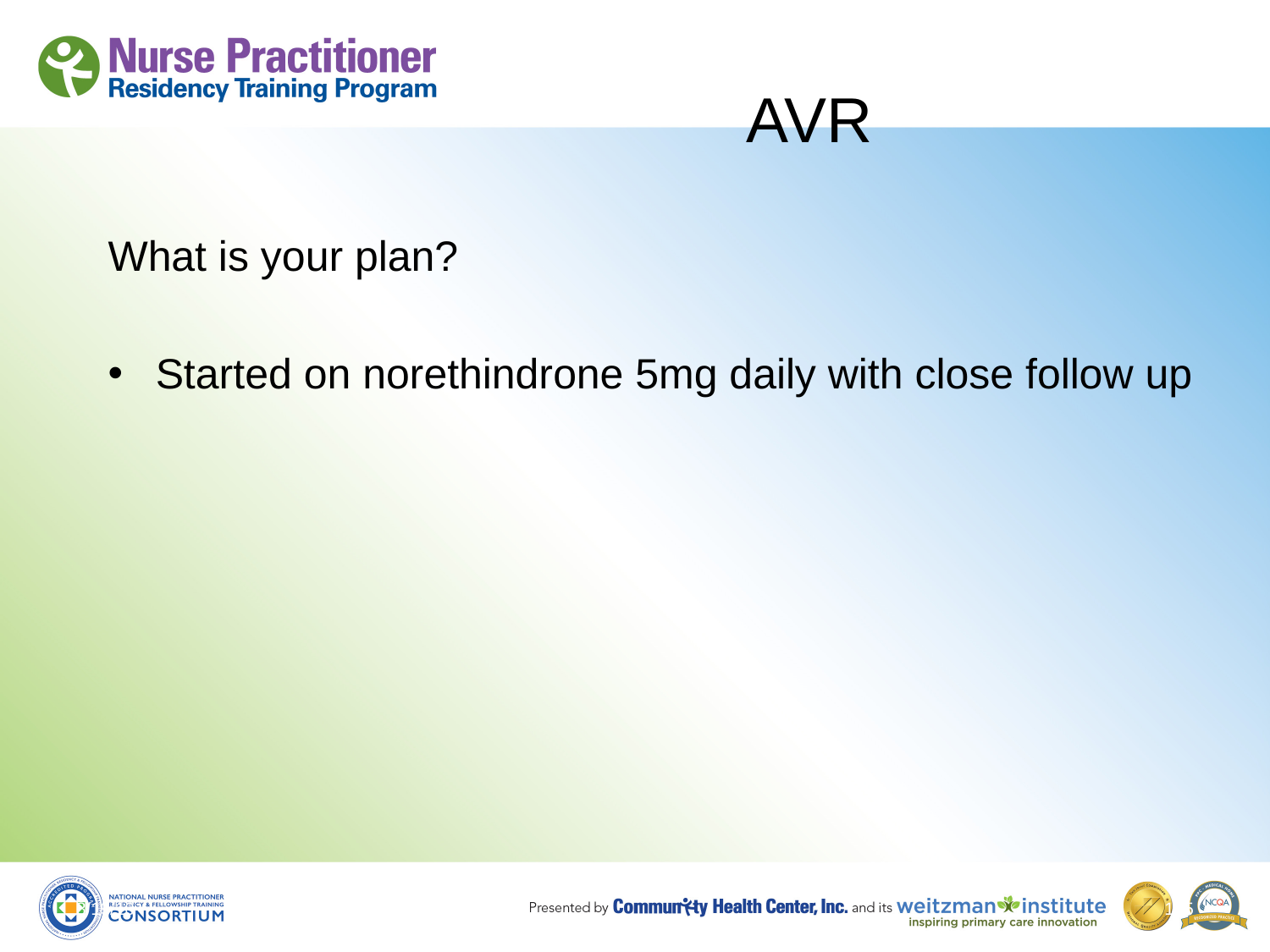

# AVR
What is your plan?

Started on norethindrone 5mg daily with close follow up

8/19/10
105